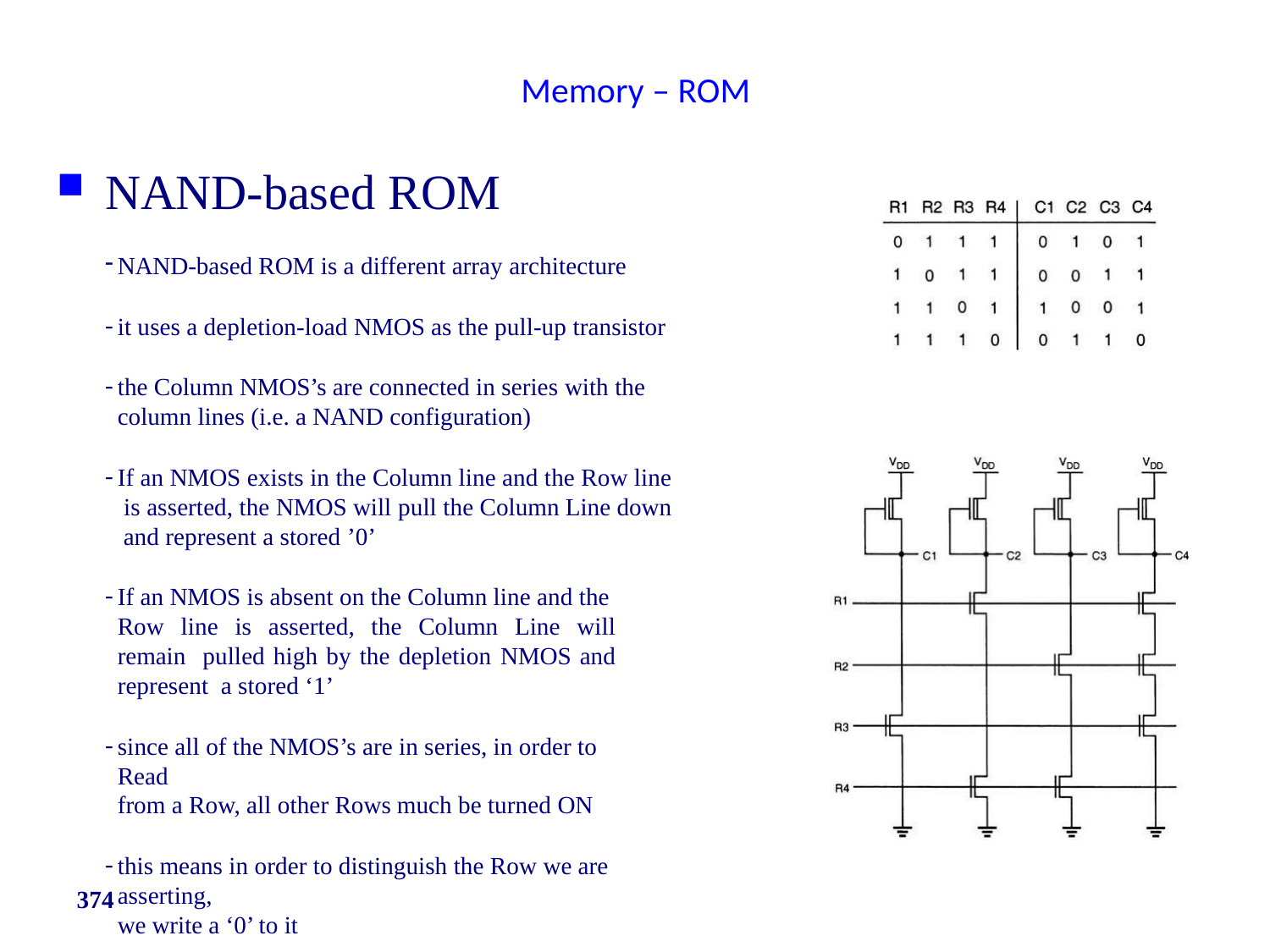

# Memory – ROM
NAND-based ROM
NAND-based ROM is a different array architecture

it uses a depletion-load NMOS as the pull-up transistor

the Column NMOS’s are connected in series with the
column lines (i.e. a NAND configuration)

If an NMOS exists in the Column line and the Row line  is asserted, the NMOS will pull the Column Line down  and represent a stored ’0’

If an NMOS is absent on the Column line and the  Row line is asserted, the Column Line will remain  pulled high by the depletion NMOS and represent  a stored ‘1’

since all of the NMOS’s are in series, in order to Read
from a Row, all other Rows much be turned ON

this means in order to distinguish the Row we are asserting,
we write a ‘0’ to it

374